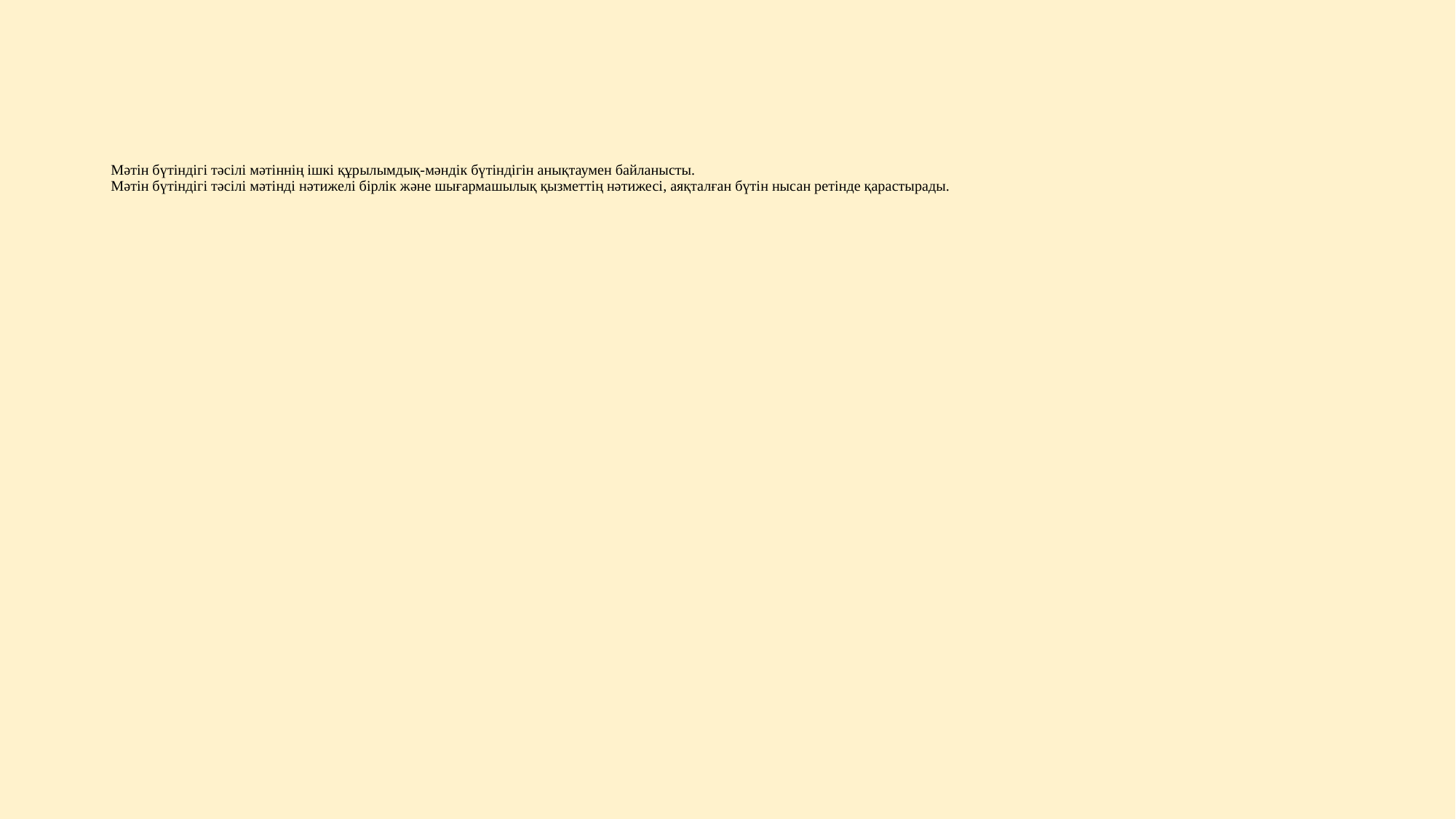

# Мәтін бүтіндігі тәсілі мәтіннің ішкі құрылымдық-мәндік бүтіндігін анықтаумен байланысты. Мәтін бүтіндігі тәсілі мәтінді нәтижелі бірлік және шығармашылық қызметтің нәтижесі, аяқталған бүтін нысан ретінде қарастырады.